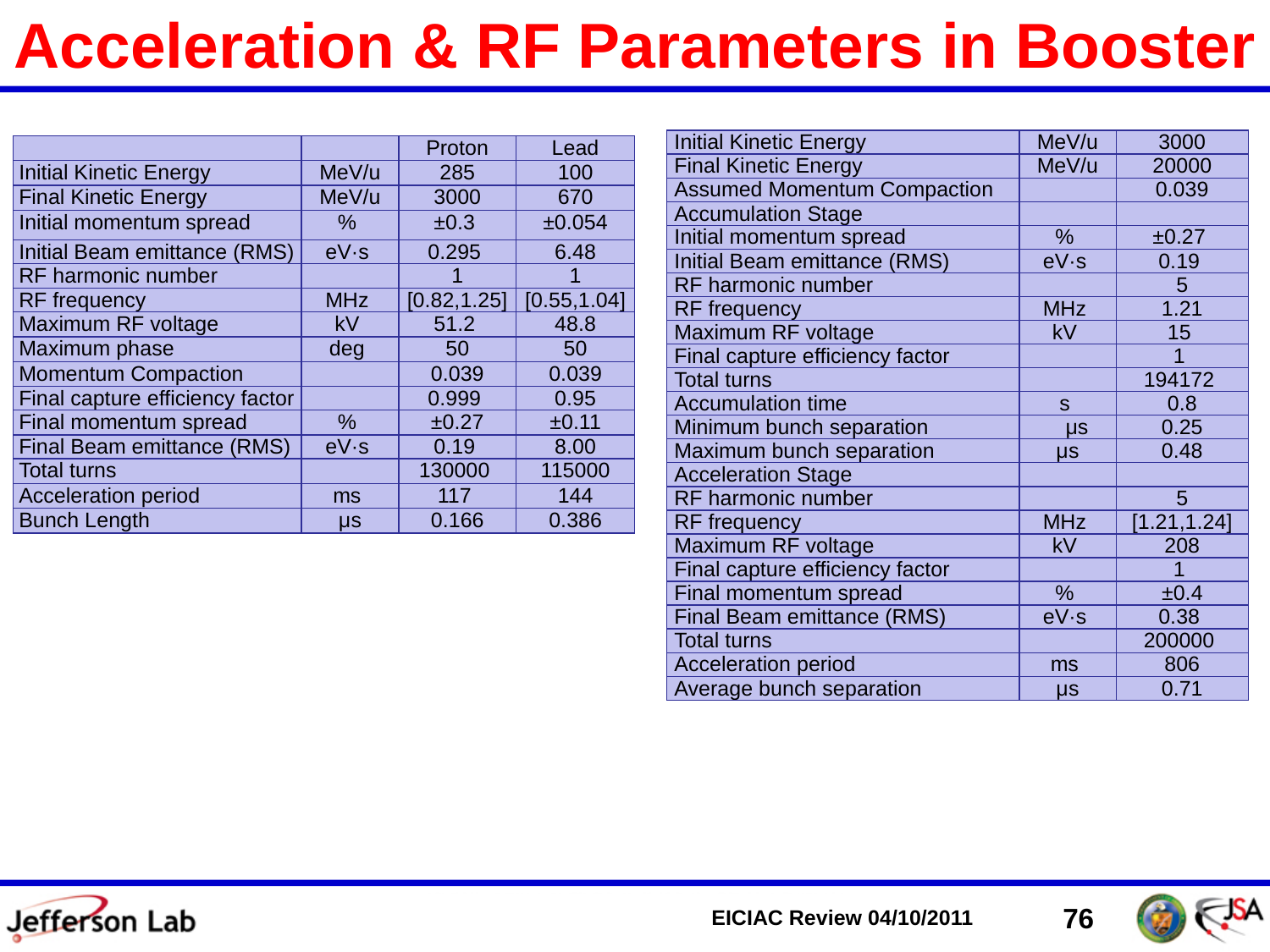

# Acceleration & RF Parameters in Booster

| Initial Kinetic Energy | MeV/u | 3000 |
| --- | --- | --- |
| Final Kinetic Energy | MeV/u | 20000 |
| Assumed Momentum Compaction |  | 0.039 |
| Accumulation Stage |  |  |
| Initial momentum spread | % | ±0.27 |
| Initial Beam emittance (RMS) | eV·s | 0.19 |
| RF harmonic number |  | 5 |
| RF frequency | MHz | 1.21 |
| Maximum RF voltage | kV | 15 |
| Final capture efficiency factor |  | 1 |
| Total turns |  | 194172 |
| Accumulation time | s | 0.8 |
| Minimum bunch separation | μs | 0.25 |
| Maximum bunch separation | μs | 0.48 |
| Acceleration Stage |  |  |
| RF harmonic number |  | 5 |
| RF frequency | MHz | [1.21,1.24] |
| Maximum RF voltage | kV | 208 |
| Final capture efficiency factor |  | 1 |
| Final momentum spread | % | ±0.4 |
| Final Beam emittance (RMS) | eV·s | 0.38 |
| Total turns |  | 200000 |
| Acceleration period | ms | 806 |
| Average bunch separation | μs | 0.71 |
|  |  | Proton | Lead |
| --- | --- | --- | --- |
| Initial Kinetic Energy | MeV/u | 285 | 100 |
| Final Kinetic Energy | MeV/u | 3000 | 670 |
| Initial momentum spread | % | ±0.3 | ±0.054 |
| Initial Beam emittance (RMS) | eV·s | 0.295 | 6.48 |
| RF harmonic number |  | 1 | 1 |
| RF frequency | MHz | [0.82,1.25] | [0.55,1.04] |
| Maximum RF voltage | kV | 51.2 | 48.8 |
| Maximum phase | deg | 50 | 50 |
| Momentum Compaction |  | 0.039 | 0.039 |
| Final capture efficiency factor |  | 0.999 | 0.95 |
| Final momentum spread | % | ±0.27 | ±0.11 |
| Final Beam emittance (RMS) | eV·s | 0.19 | 8.00 |
| Total turns |  | 130000 | 115000 |
| Acceleration period | ms | 117 | 144 |
| Bunch Length | μs | 0.166 | 0.386 |